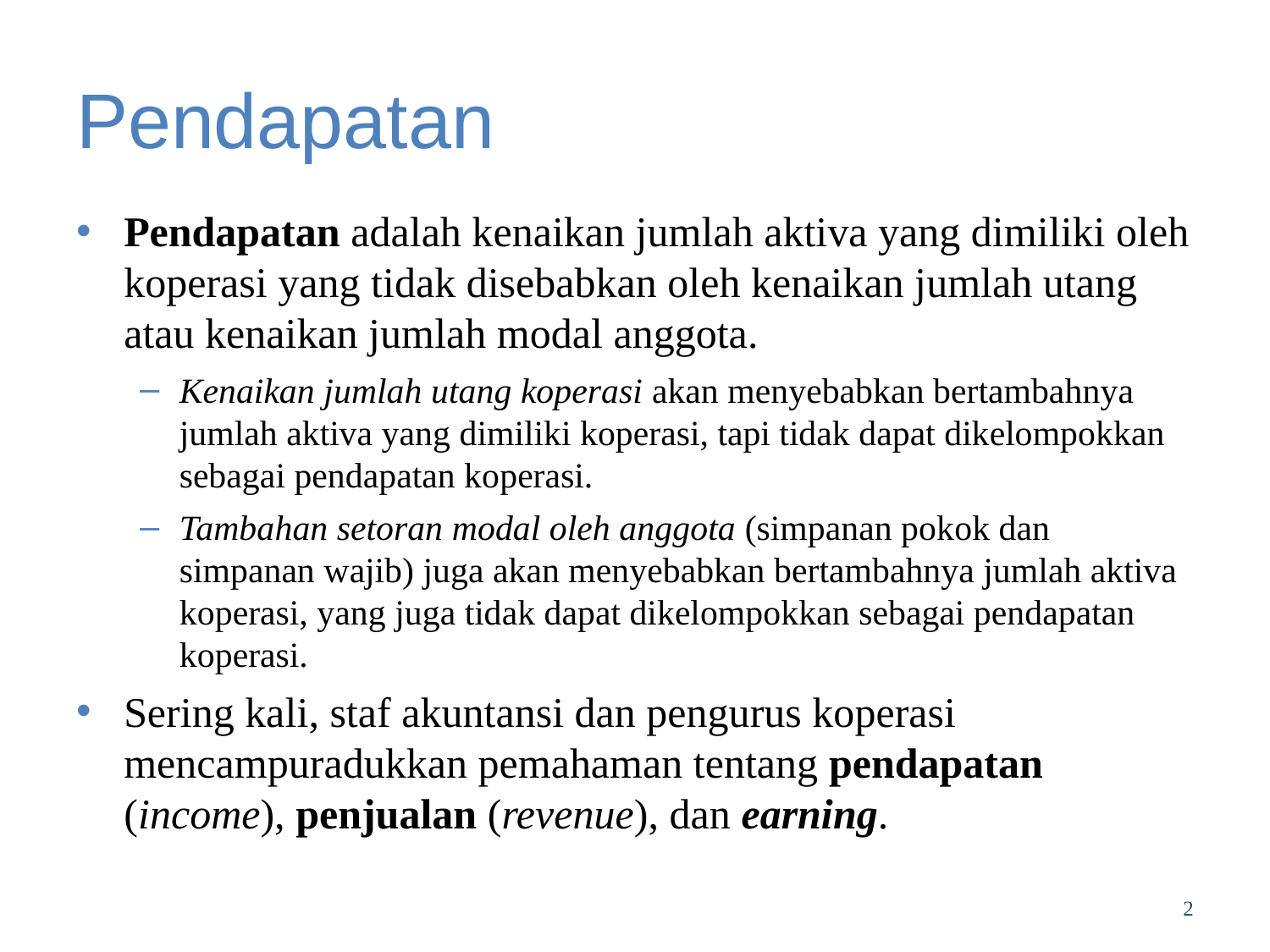

# Pendapatan
Pendapatan adalah kenaikan jumlah aktiva yang dimiliki oleh koperasi yang tidak disebabkan oleh kenaikan jumlah utang atau kenaikan jumlah modal anggota.
Kenaikan jumlah utang koperasi akan menyebabkan bertambahnya jumlah aktiva yang dimiliki koperasi, tapi tidak dapat dikelompokkan sebagai pendapatan koperasi.
Tambahan setoran modal oleh anggota (simpanan pokok dan simpanan wajib) juga akan menyebabkan bertambahnya jumlah aktiva koperasi, yang juga tidak dapat dikelompokkan sebagai pendapatan koperasi.
Sering kali, staf akuntansi dan pengurus koperasi mencampuradukkan pemahaman tentang pendapatan (income), penjualan (revenue), dan earning.
2